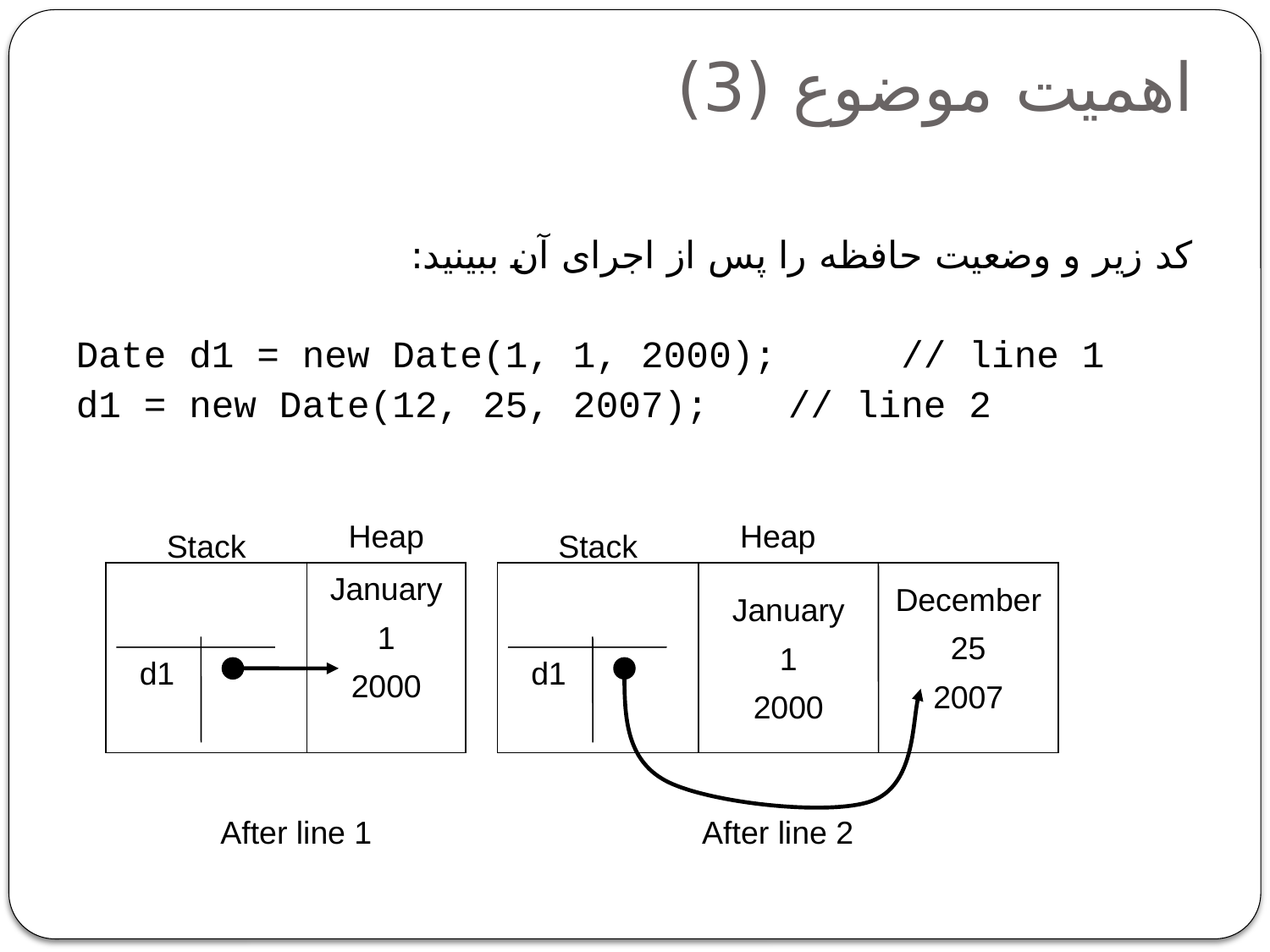

# اهمیت موضوع (3)

کد زیر و وضعیت حافظه را پس از اجرای آن ببینید:

Date d1 = new Date(1, 1, 2000); 	// line 1
d1 = new Date(12, 25, 2007);		// line 2

Heap
Heap
Stack
Stack

January
1
2000

December
25
2007
January
1
2000

d1

d1

After line 1
After line 2
15